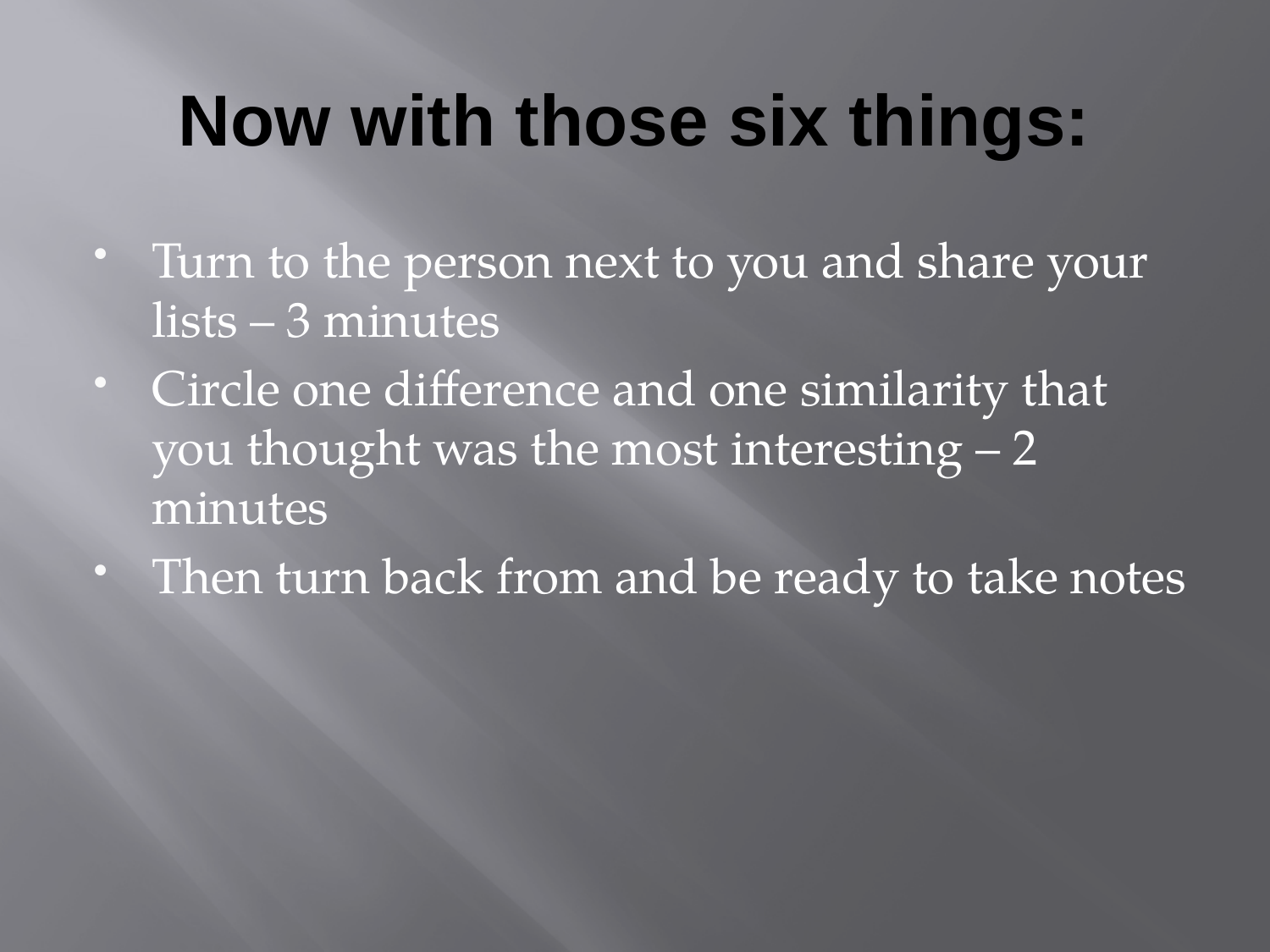

# Now with those six things:
Turn to the person next to you and share your lists – 3 minutes
Circle one difference and one similarity that you thought was the most interesting – 2 minutes
Then turn back from and be ready to take notes